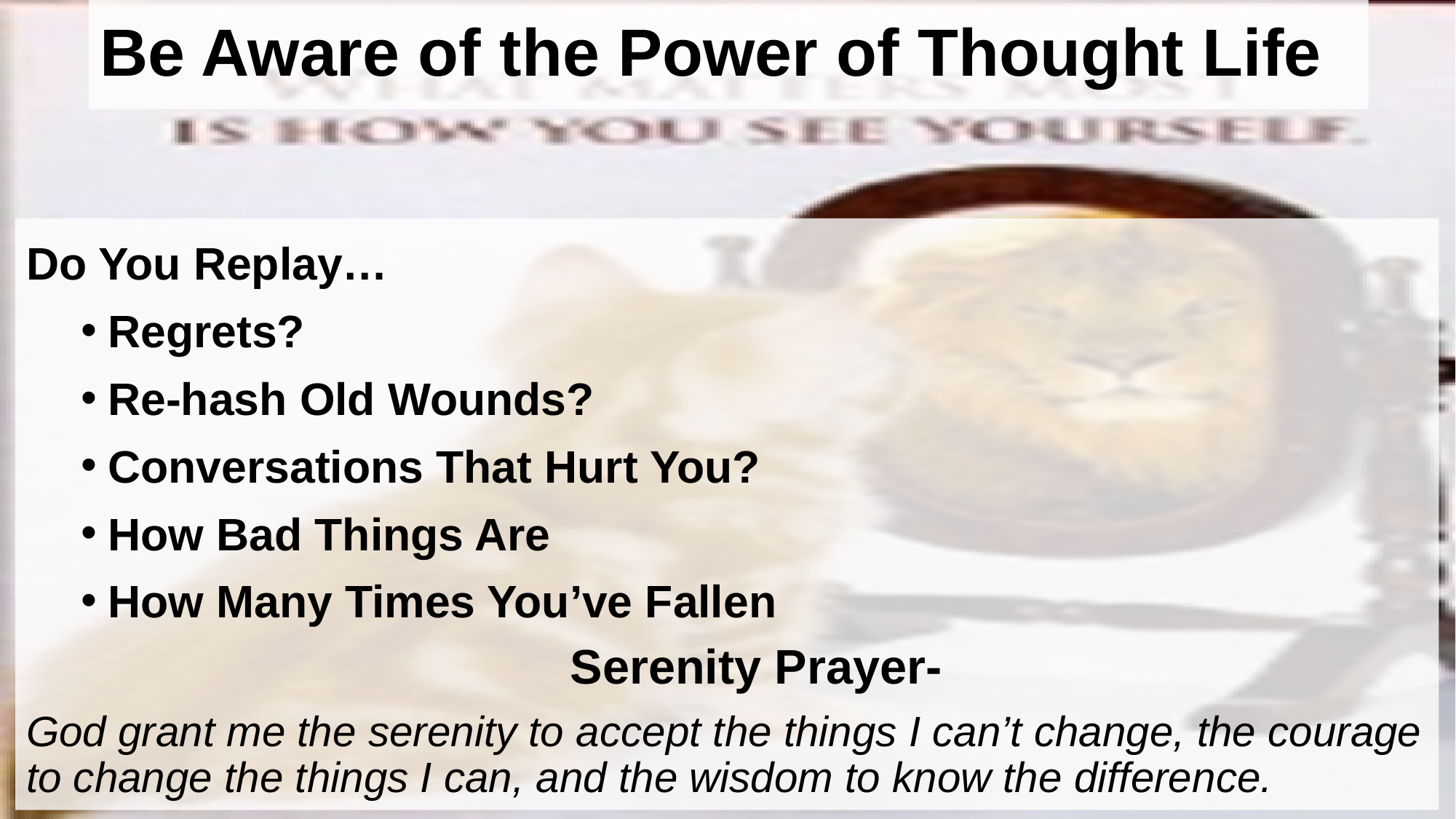

# Be Aware of the Power of Thought Life
Do You Replay…
Regrets?
Re-hash Old Wounds?
Conversations That Hurt You?
How Bad Things Are
How Many Times You’ve Fallen
                                              Serenity Prayer-
God grant me the serenity to accept the things I can’t change, the courage to change the things I can, and the wisdom to know the difference.